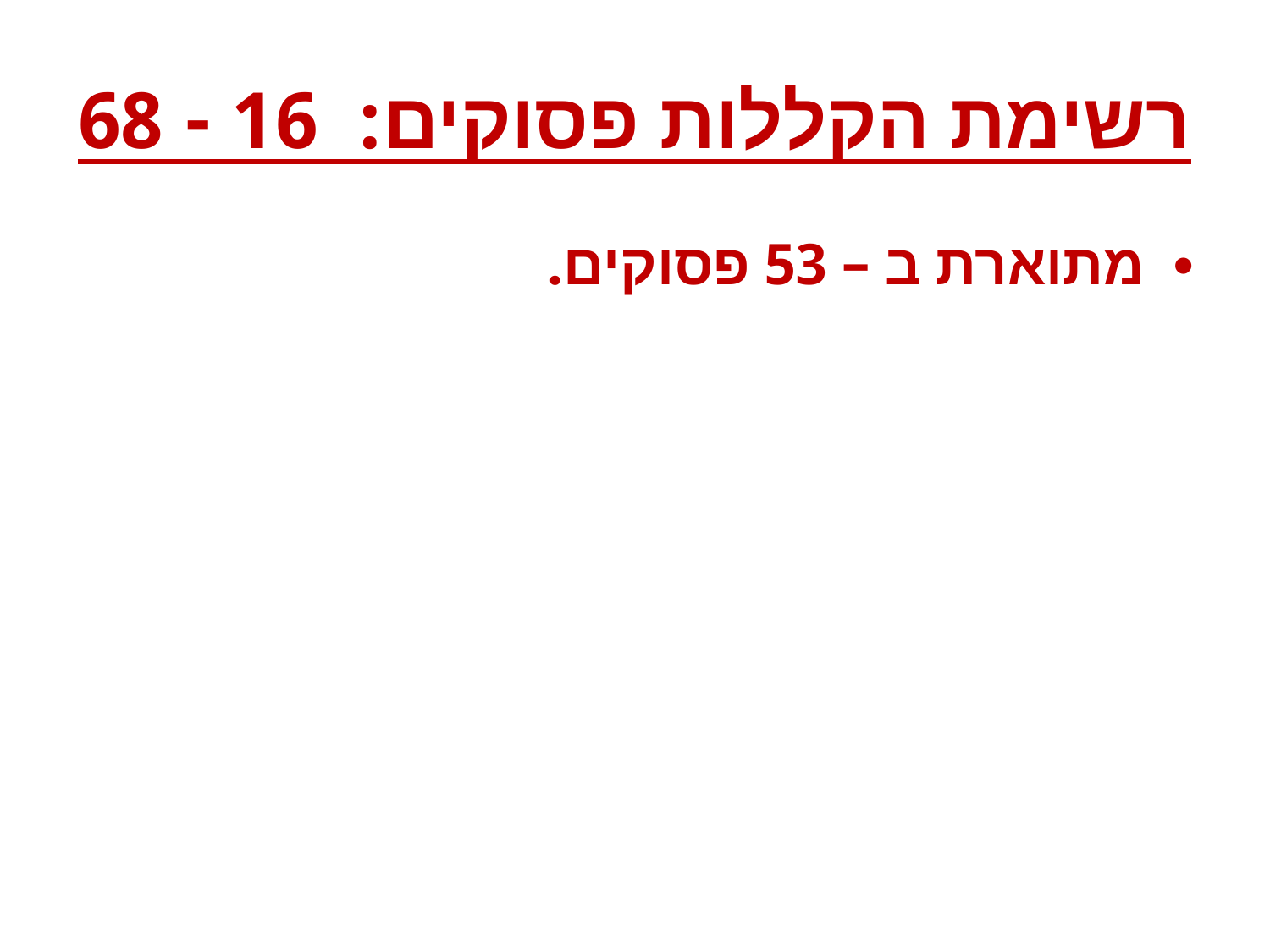

# רשימת הקללות פסוקים:  16 - 68
•  מתוארת ב – 53 פסוקים.